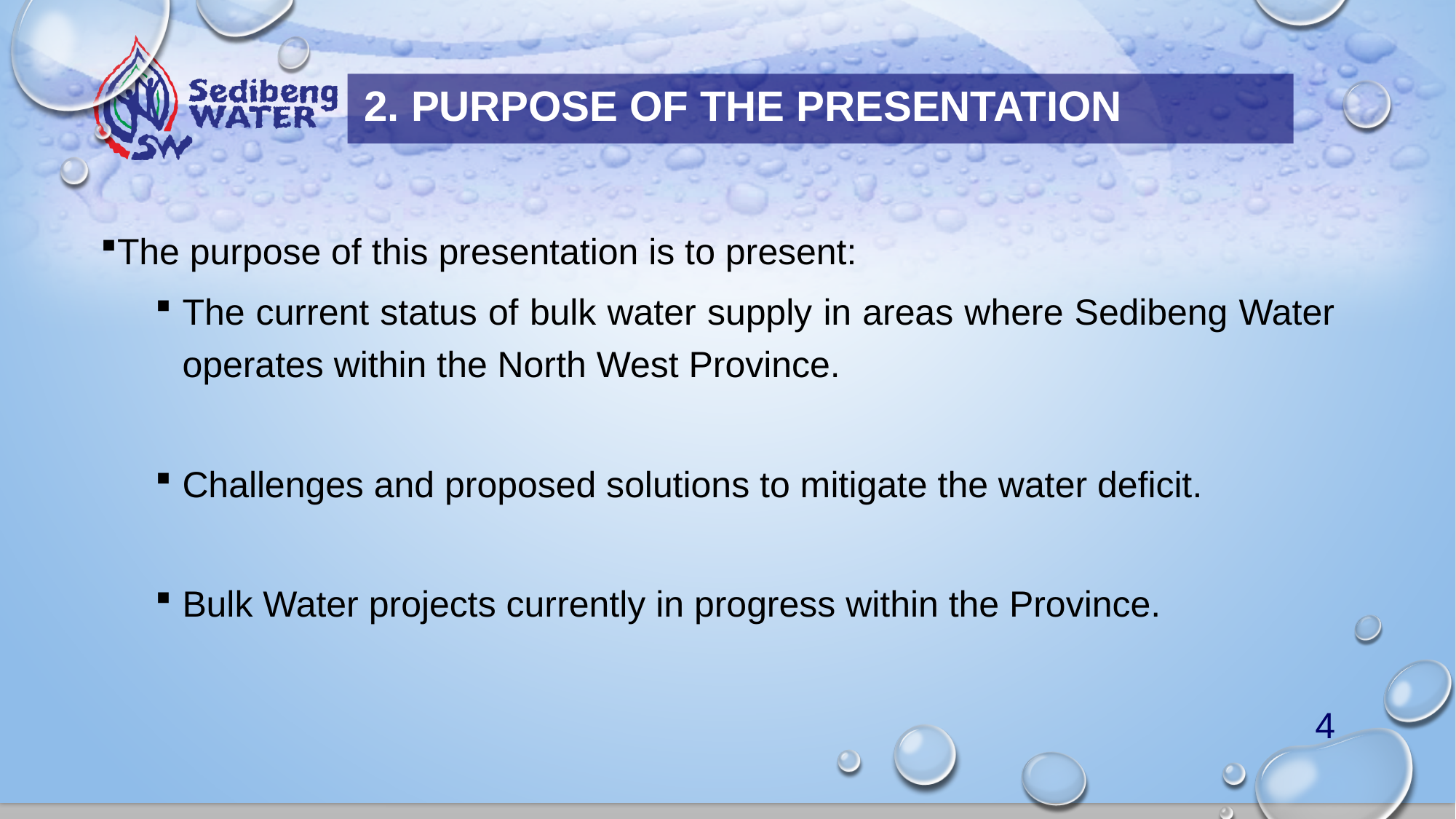

# 2. PURPOSE OF THE PRESENTATION
The purpose of this presentation is to present:
The current status of bulk water supply in areas where Sedibeng Water operates within the North West Province.

Challenges and proposed solutions to mitigate the water deficit.

Bulk Water projects currently in progress within the Province.
4